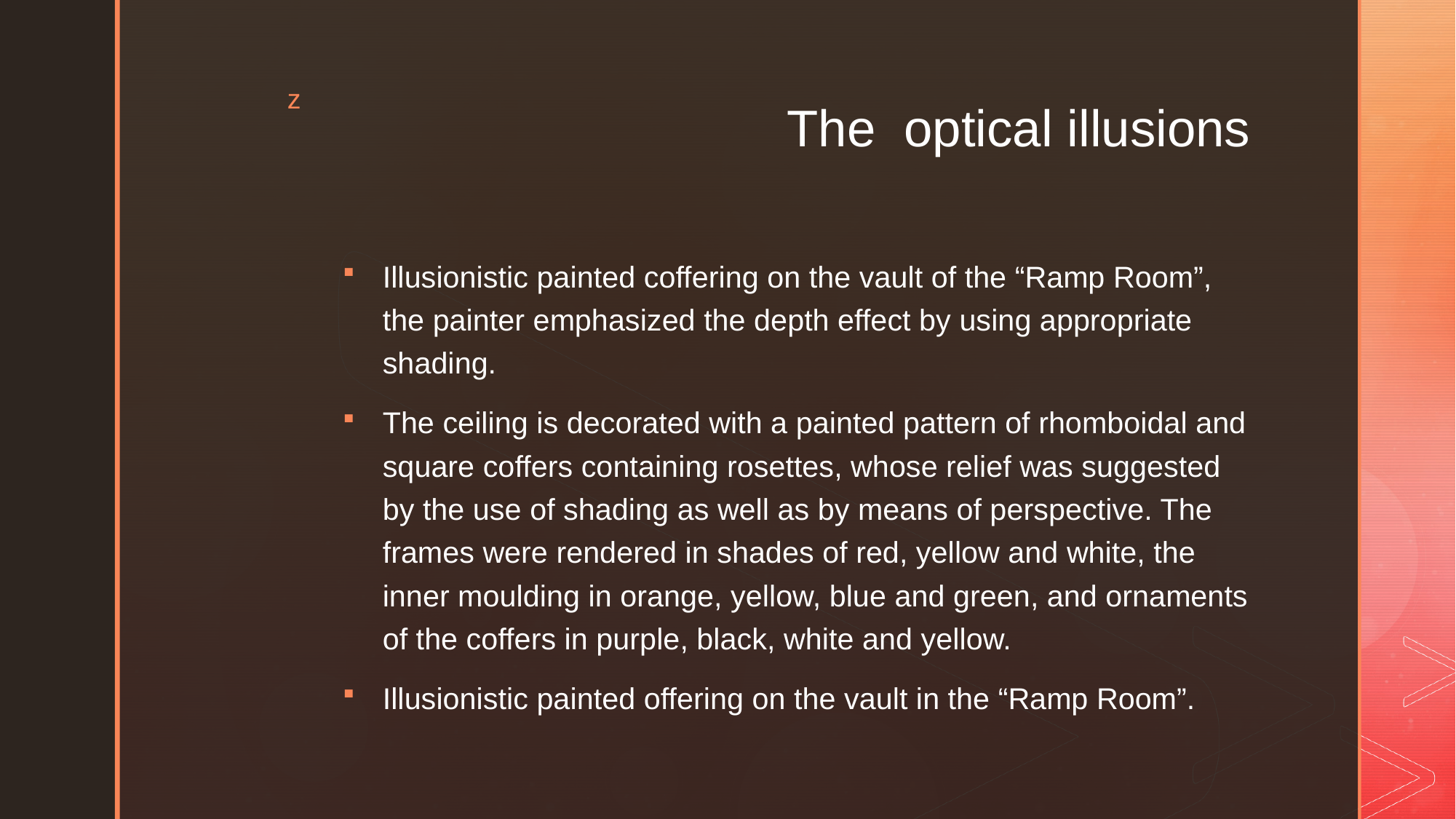

# The  optical illusions
Illusionistic painted coffering on the vault of the “Ramp Room”, the painter emphasized the depth effect by using appropriate shading.
The ceiling is decorated with a painted pattern of rhomboidal and square coffers containing rosettes, whose relief was suggested by the use of shading as well as by means of perspective. The frames were rendered in shades of red, yellow and white, the inner moulding in orange, yellow, blue and green, and ornaments of the coffers in purple, black, white and yellow.
Illusionistic painted offering on the vault in the “Ramp Room”.